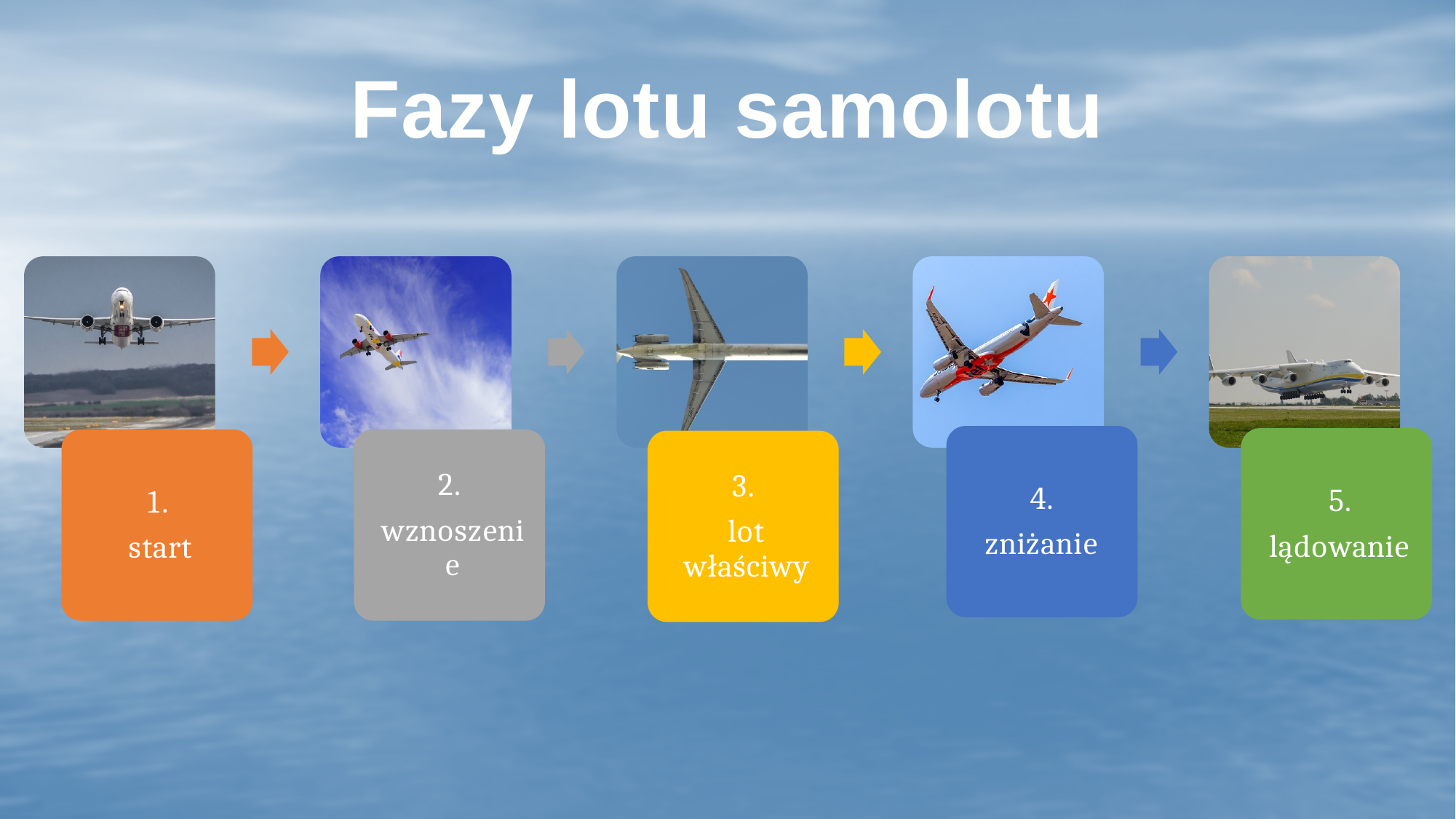

Fazy lotu samolotu
1.
start

2.
wznoszenie

3.
lot właściwy

4.
zniżanie

5.
lądowanie